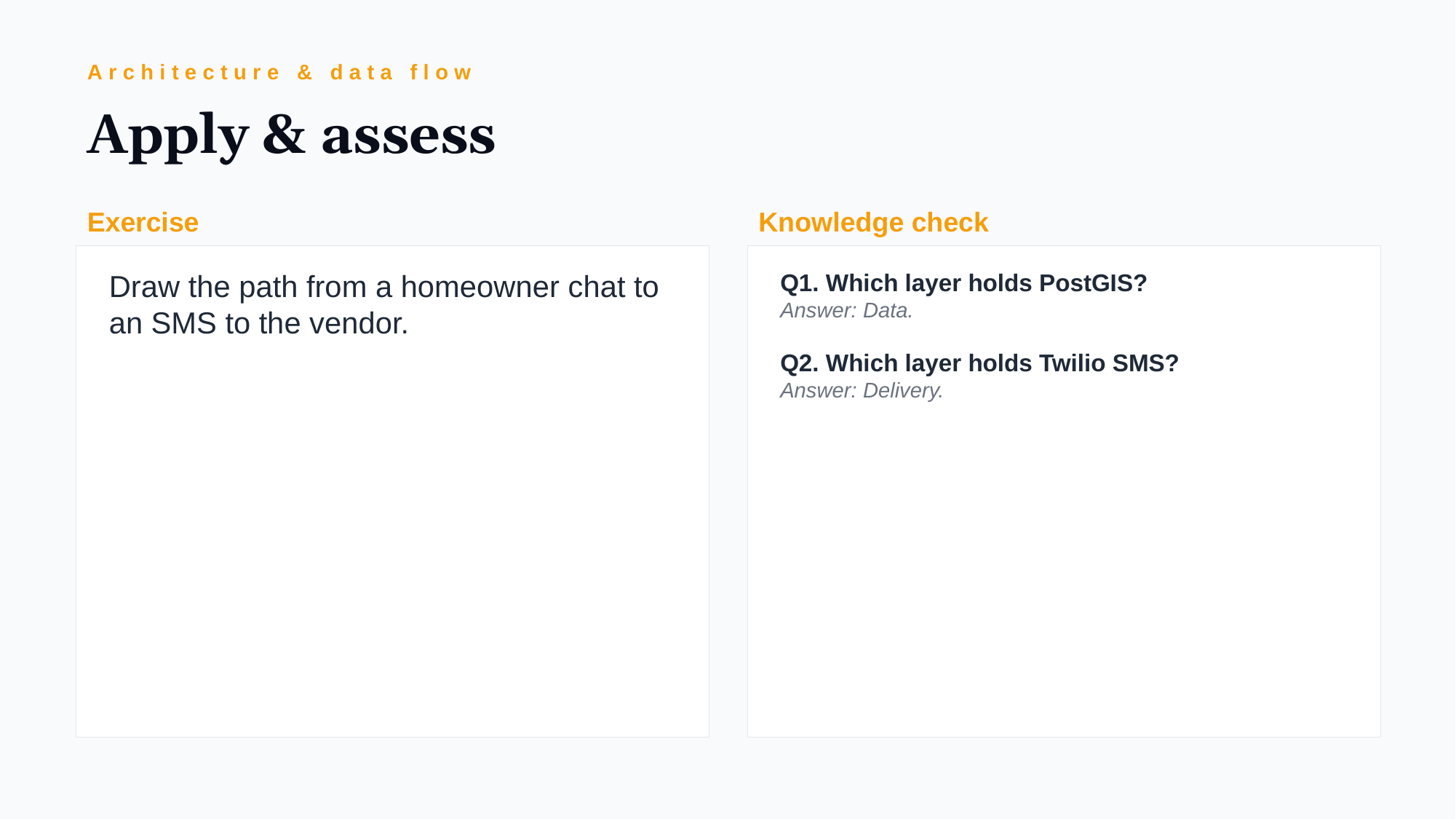

Architecture & data flow
Apply & assess
Exercise
Knowledge check

Draw the path from a homeowner chat to an SMS to the vendor.
Q1. Which layer holds PostGIS?
Answer: Data.

Q2. Which layer holds Twilio SMS?
Answer: Delivery.